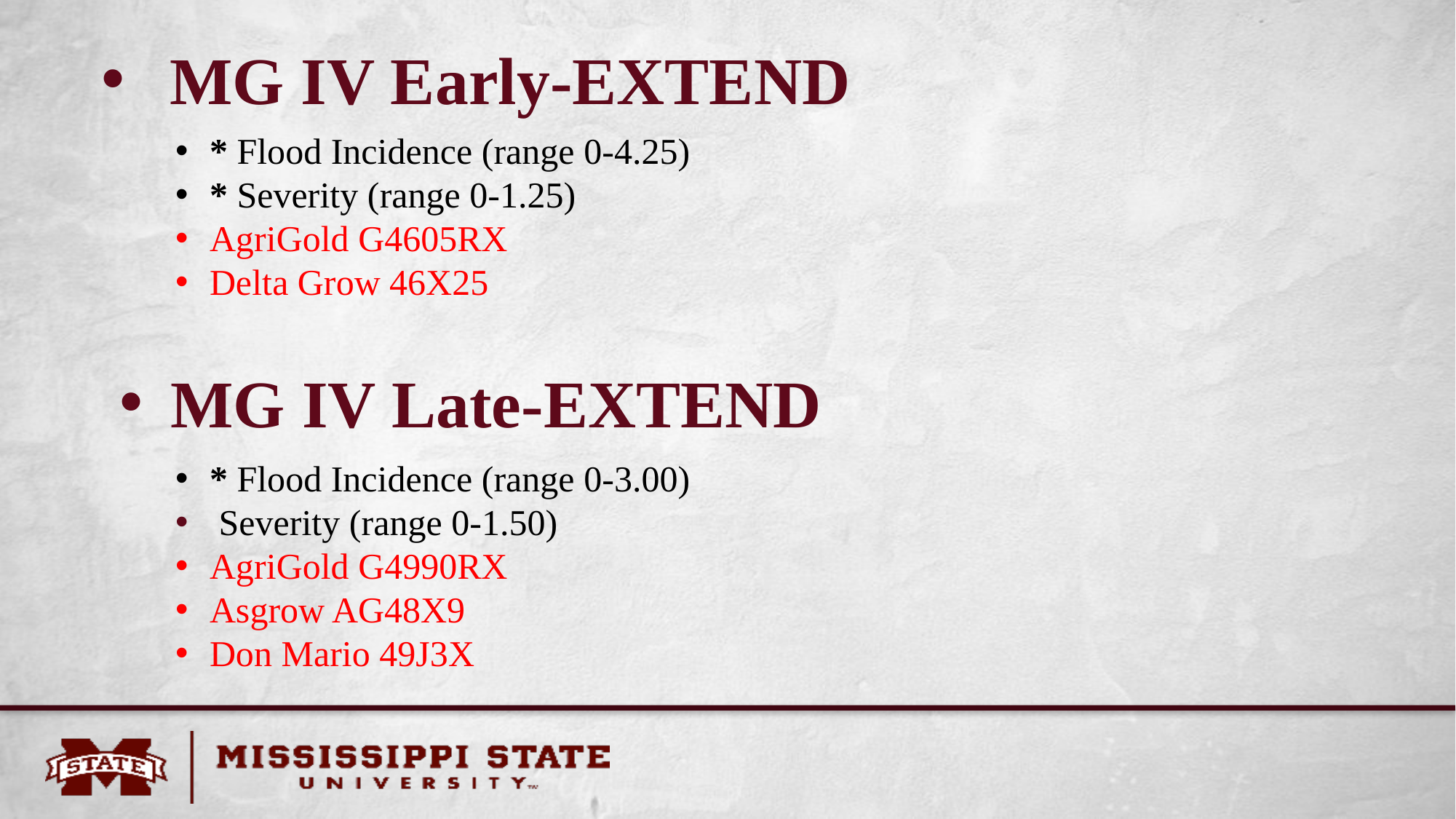

# MG IV Early-EXTEND
* Flood Incidence (range 0-4.25)
* Severity (range 0-1.25)
AgriGold G4605RX
Delta Grow 46X25

 MG IV Late-EXTEND

* Flood Incidence (range 0-3.00)
 Severity (range 0-1.50)
AgriGold G4990RX
Asgrow AG48X9
Don Mario 49J3X